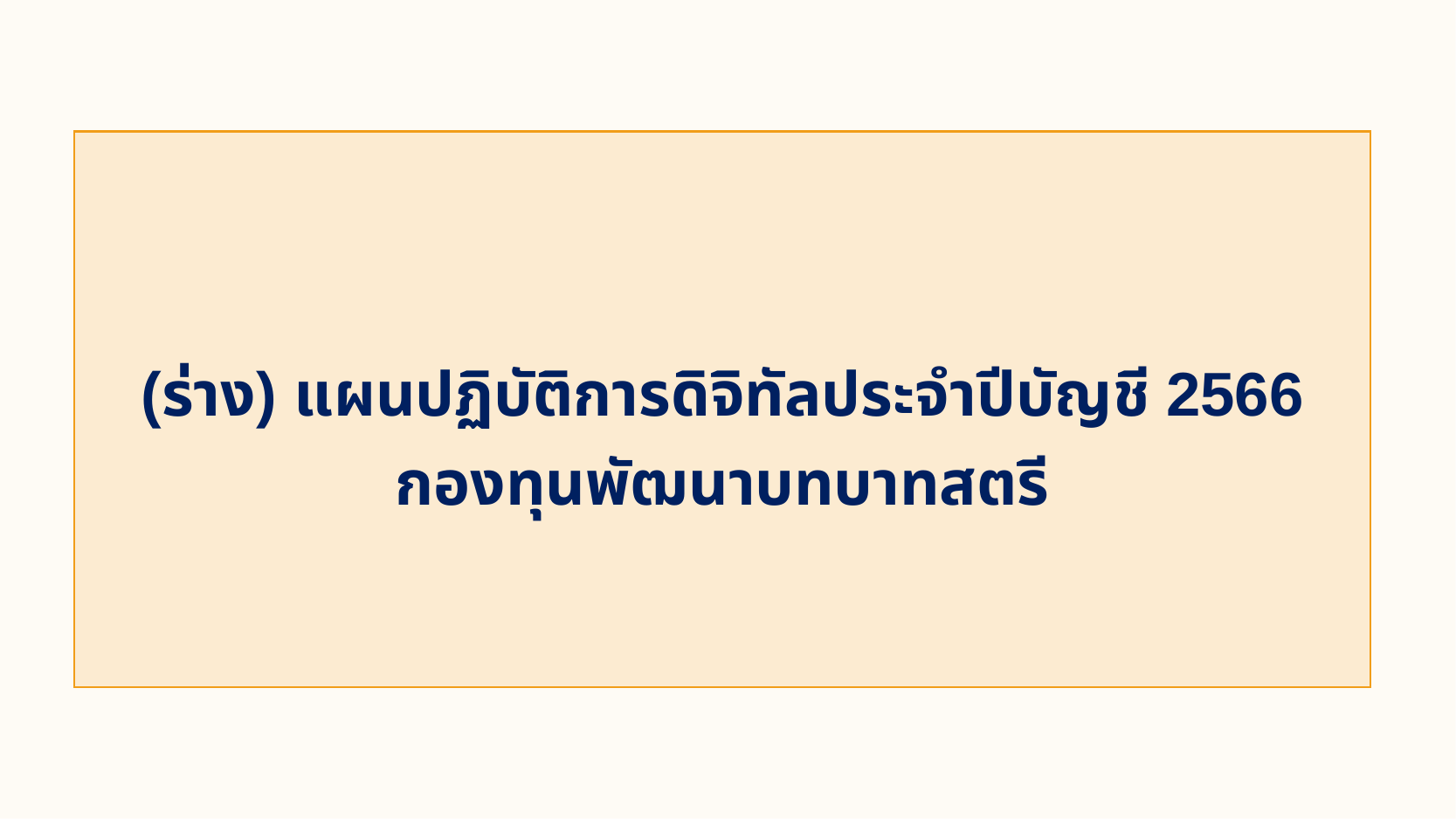

# (ร่าง) แผนปฏิบัติการดิจิทัลประจำปีบัญชี 2566 กองทุนพัฒนาบทบาทสตรี